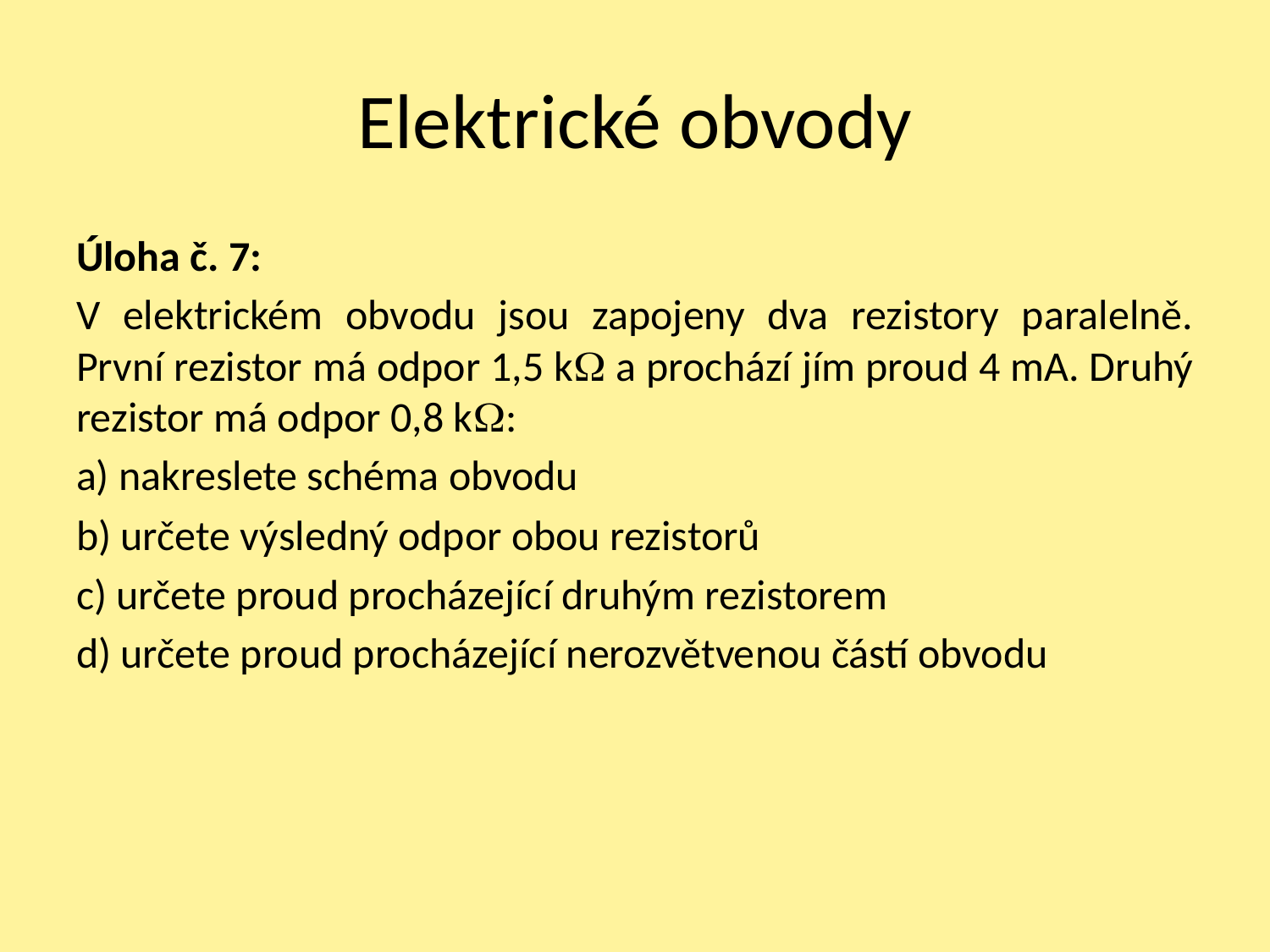

# Elektrické obvody
Úloha č. 7:
V elektrickém obvodu jsou zapojeny dva rezistory paralelně. První rezistor má odpor 1,5 kΩ a prochází jím proud 4 mA. Druhý rezistor má odpor 0,8 kΩ:
a) nakreslete schéma obvodu
b) určete výsledný odpor obou rezistorů
c) určete proud procházející druhým rezistorem
d) určete proud procházející nerozvětvenou částí obvodu